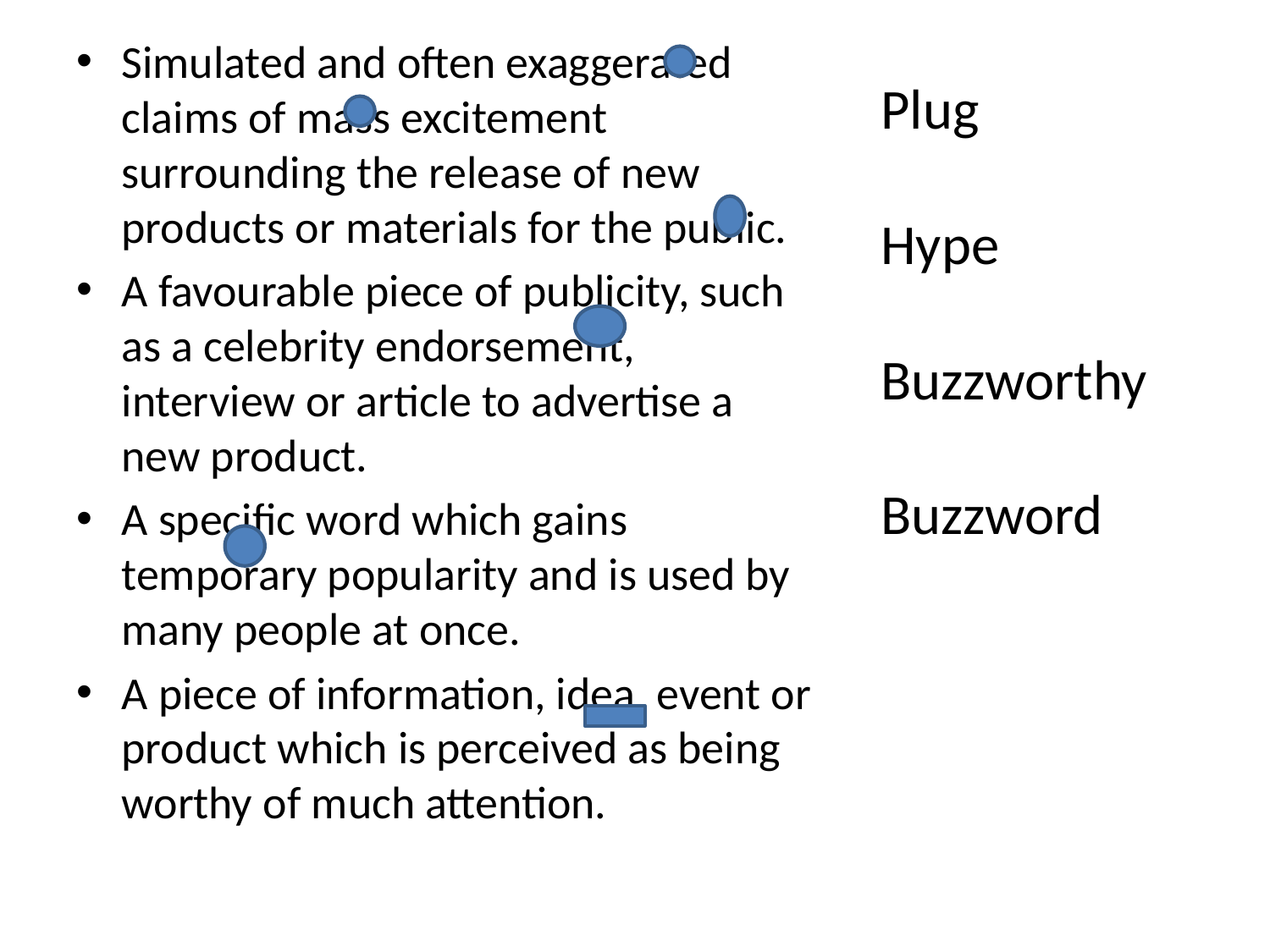

Simulated and often exaggerated claims of mass excitement surrounding the release of new products or materials for the public.
A favourable piece of publicity, such as a celebrity endorsement, interview or article to advertise a new product.
A specific word which gains temporary popularity and is used by many people at once.
A piece of information, idea, event or product which is perceived as being worthy of much attention.

Plug

Hype

Buzzworthy

Buzzword